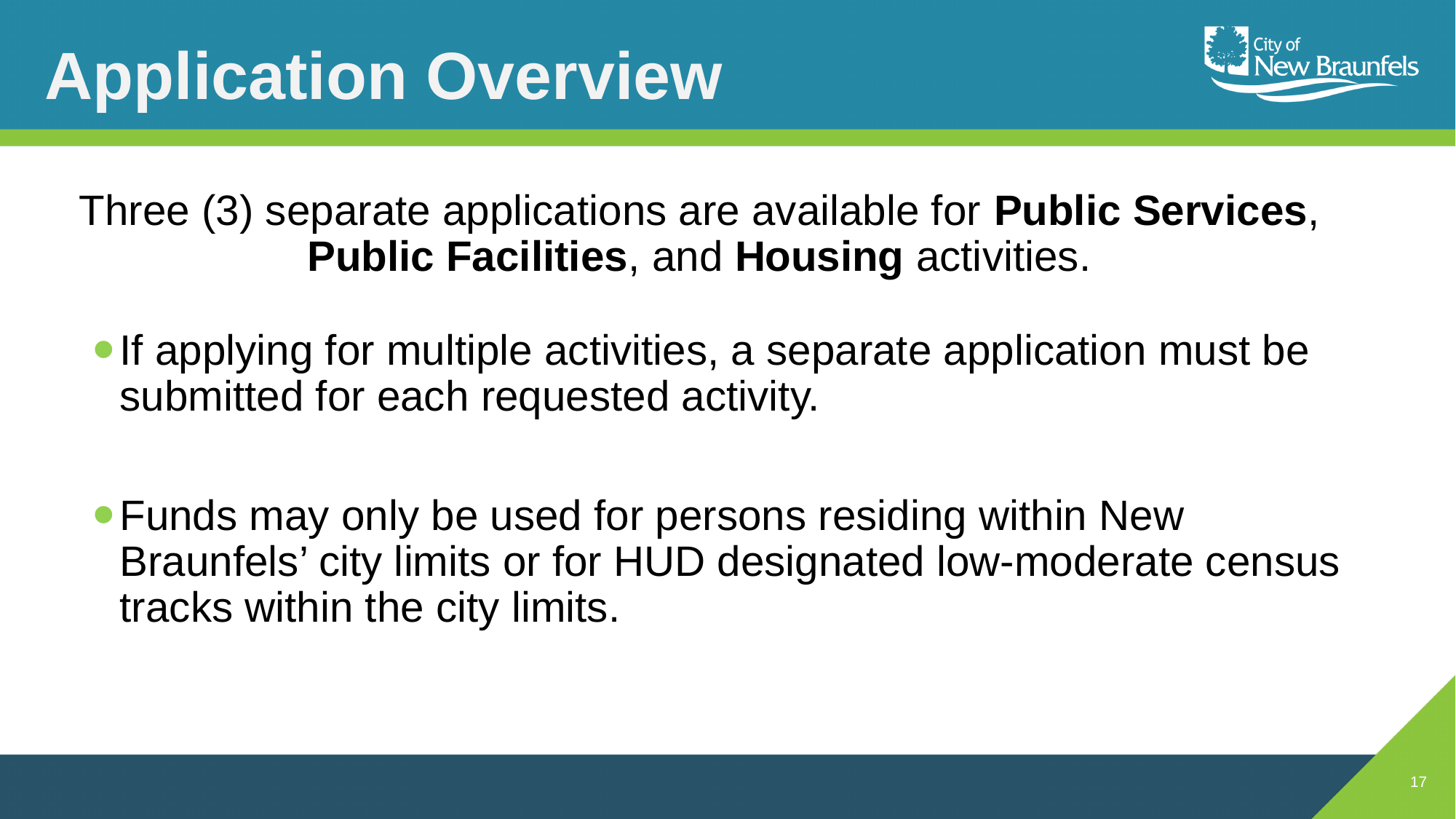

# Application Overview
Three (3) separate applications are available for Public Services, Public Facilities, and Housing activities.

If applying for multiple activities, a separate application must be submitted for each requested activity.

Funds may only be used for persons residing within New Braunfels’ city limits or for HUD designated low-moderate census tracks within the city limits.

17